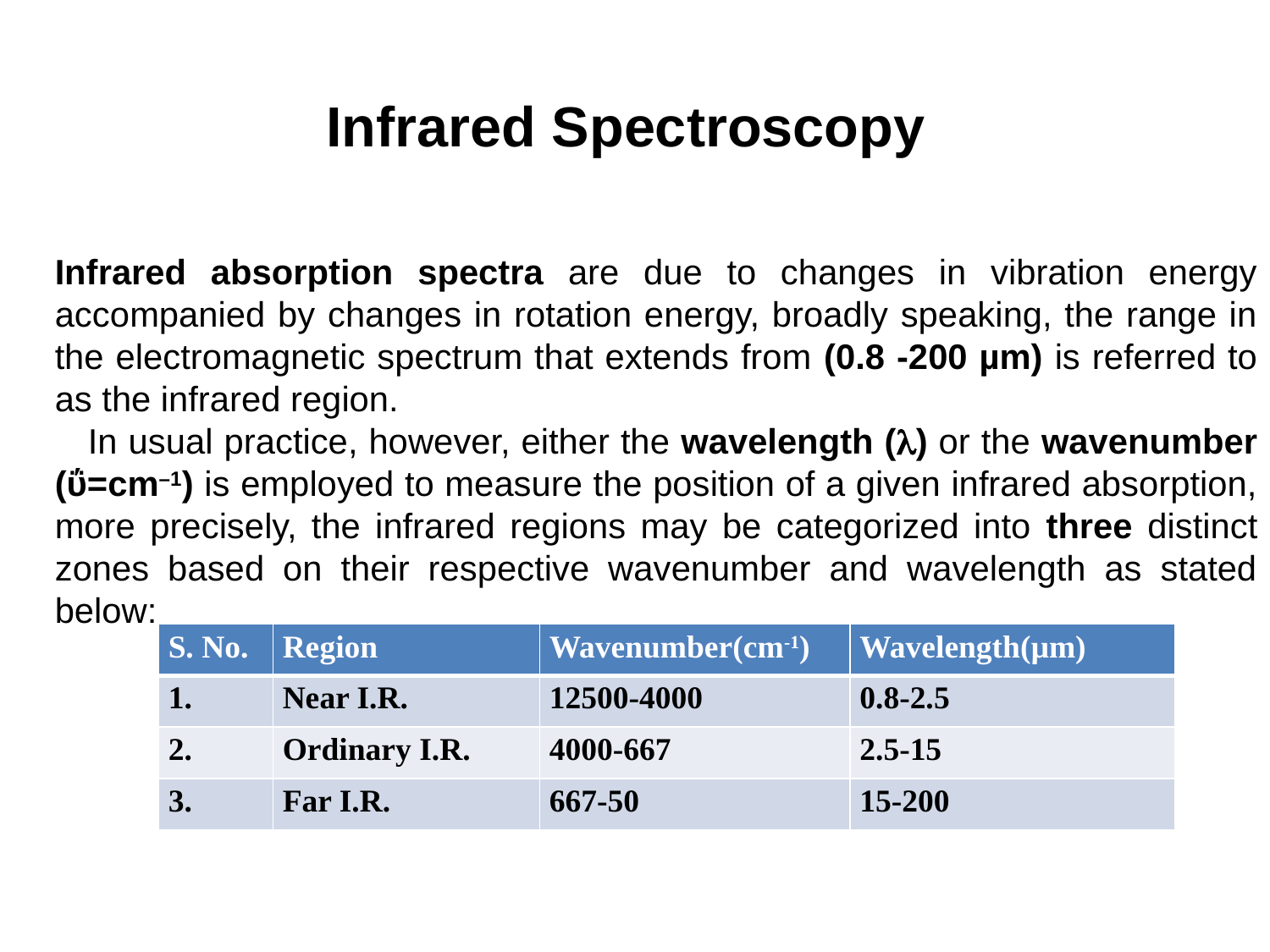

Infrared Spectroscopy
Infrared absorption spectra are due to changes in vibration energy accompanied by changes in rotation energy, broadly speaking, the range in the electromagnetic spectrum that extends from (0.8 -200 µm) is referred to as the infrared region.
   In usual practice, however, either the wavelength (λ) or the wavenumber (ΰ=cm–1) is employed to measure the position of a given infrared absorption, more precisely, the infrared regions may be categorized into three distinct zones based on their respective wavenumber and wavelength as stated below:
| S. No. | Region | Wavenumber(cm-1) | Wavelength(µm) |
| --- | --- | --- | --- |
| 1. | Near I.R. | 12500-4000 | 0.8-2.5 |
| 2. | Ordinary I.R. | 4000-667 | 2.5-15 |
| 3. | Far I.R. | 667-50 | 15-200 |